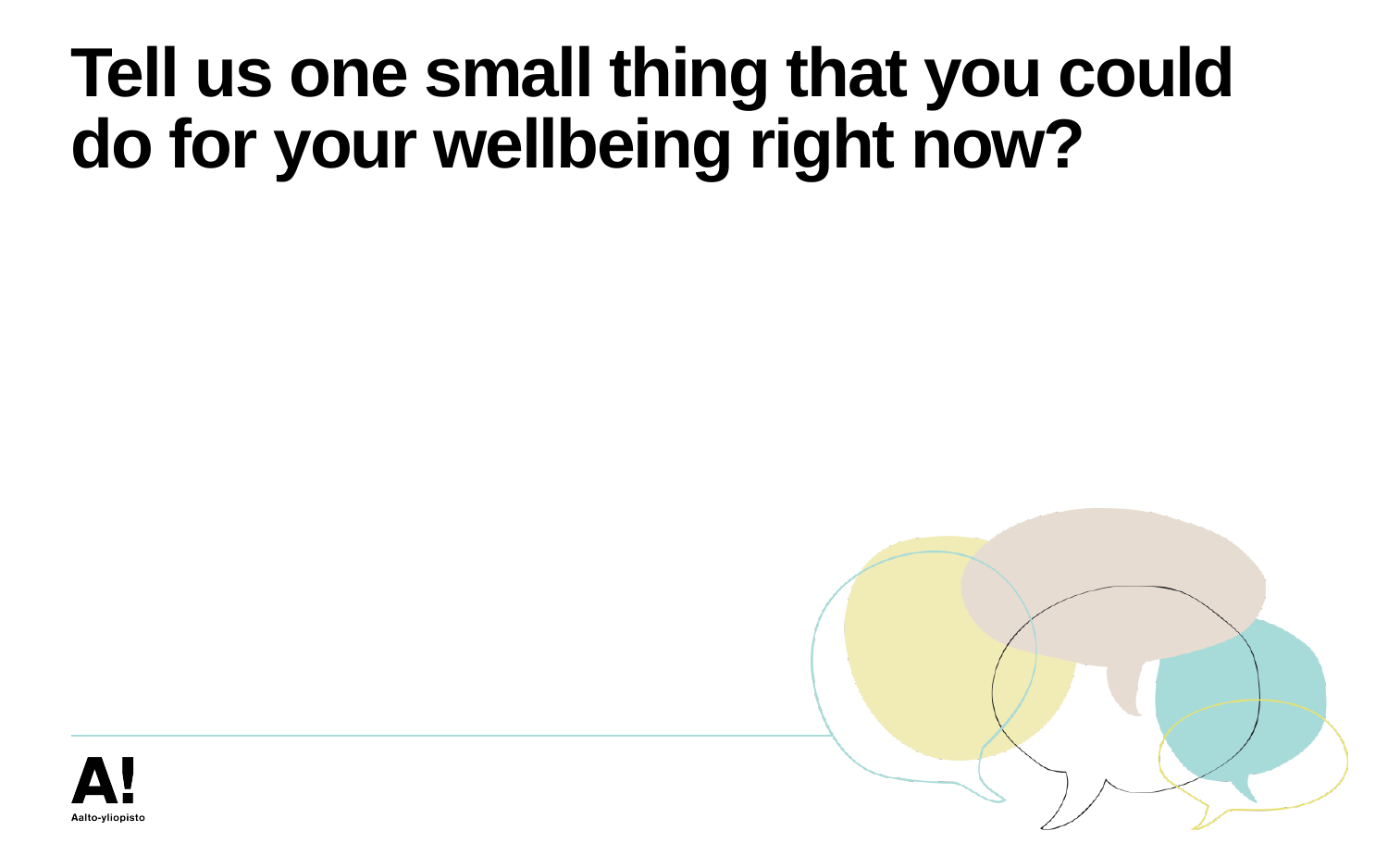

# Tell us one small thing that you could do for your wellbeing right now?